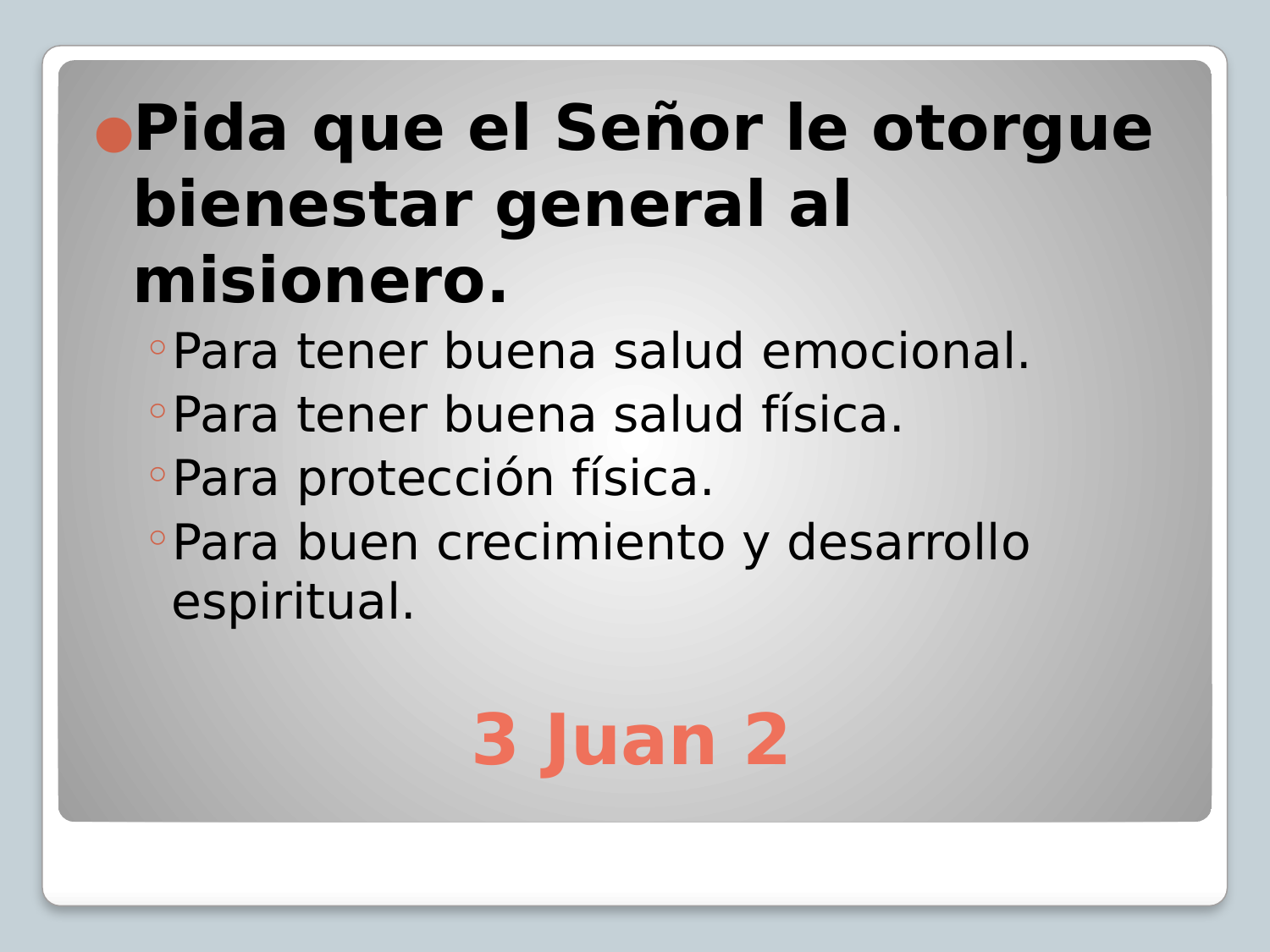

Pida que el Señor le otorgue bienestar general al misionero.
Para tener buena salud emocional.
Para tener buena salud física.
Para protección física.
Para buen crecimiento y desarrollo espiritual.

# 3 Juan 2